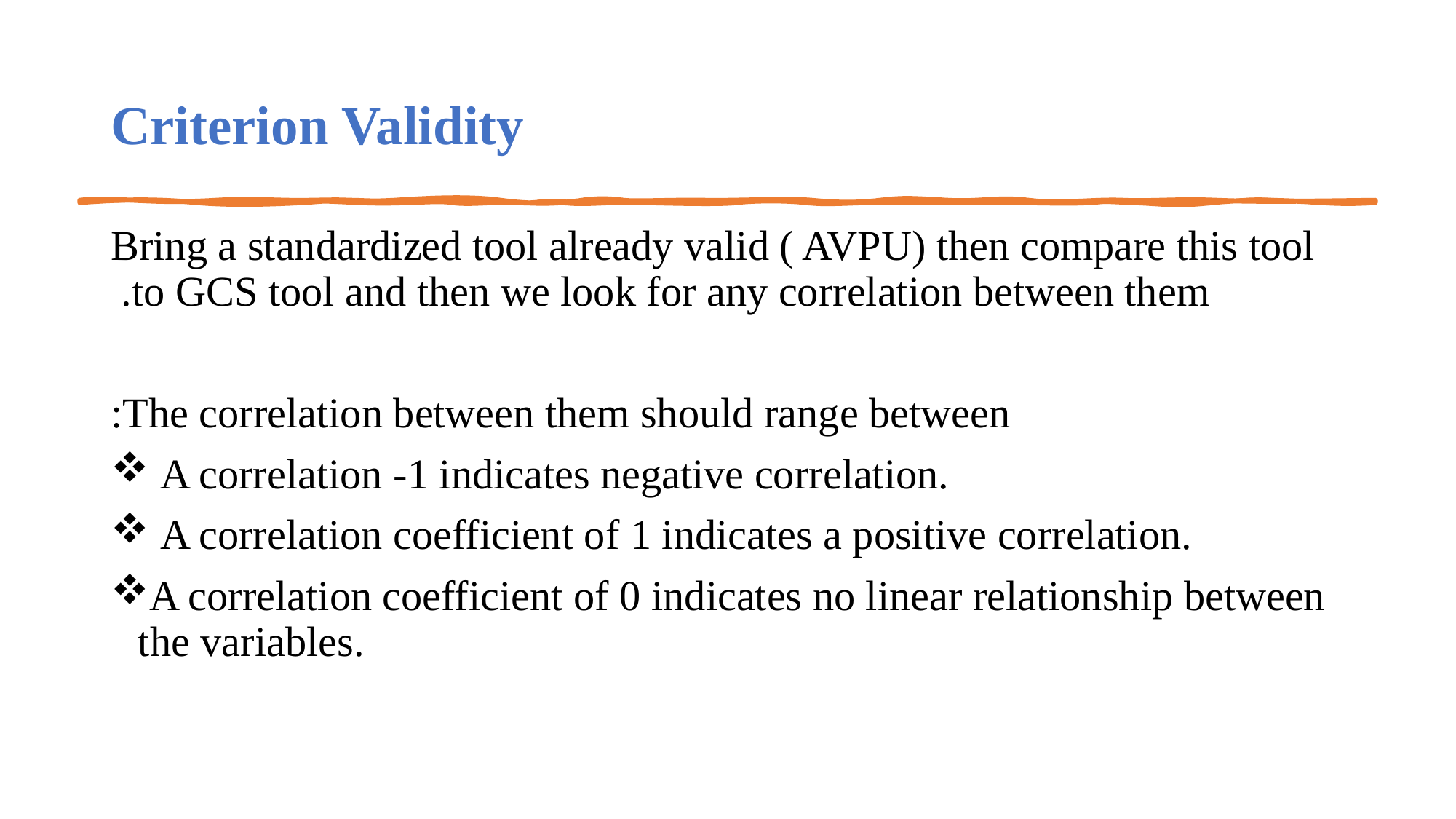

# Criterion Validity

Bring a standardized tool already valid ( AVPU) then compare this tool to GCS tool and then we look for any correlation between them.

The correlation between them should range between:
 A correlation -1 indicates negative correlation.
 A correlation coefficient of 1 indicates a positive correlation.
A correlation coefficient of 0 indicates no linear relationship between the variables.